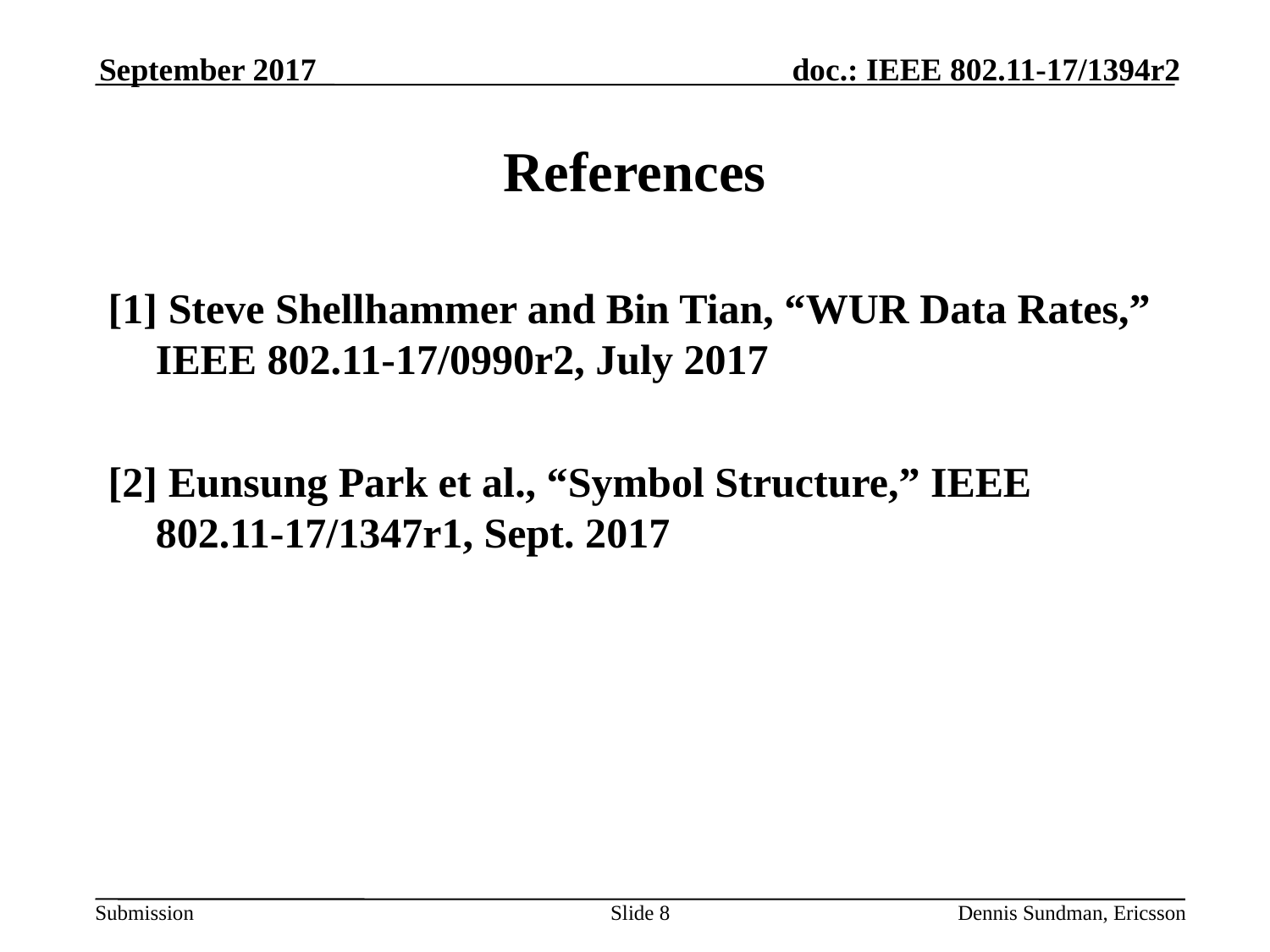

September 2017
# References
[1] Steve Shellhammer and Bin Tian, “WUR Data Rates,” IEEE 802.11-17/0990r2, July 2017

[2] Eunsung Park et al., “Symbol Structure,” IEEE 802.11-17/1347r1, Sept. 2017
Slide 8
Dennis Sundman, Ericsson